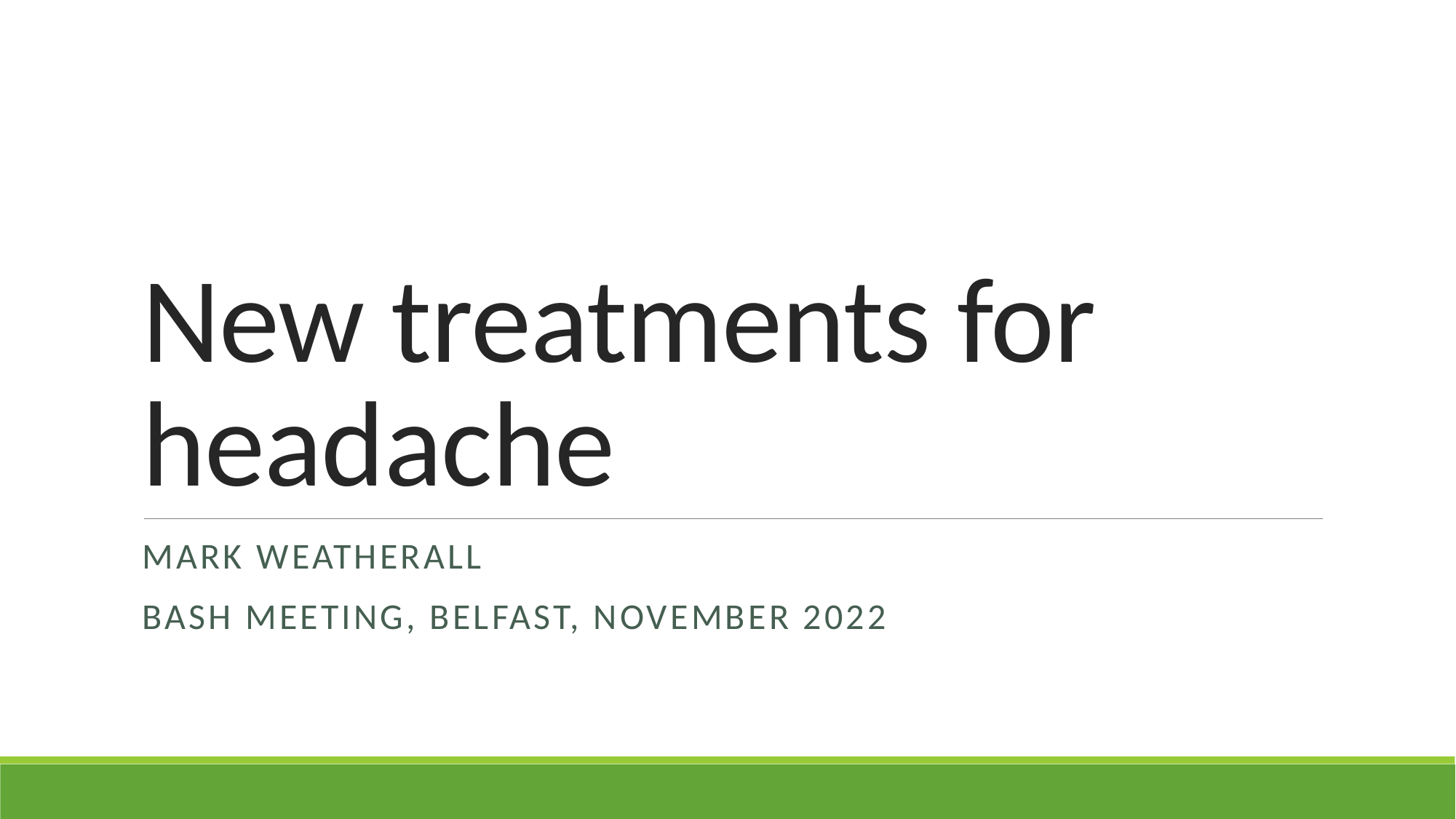

# New treatments for headache
Mark Weatherall
BASH meeting, Belfast, November 2022